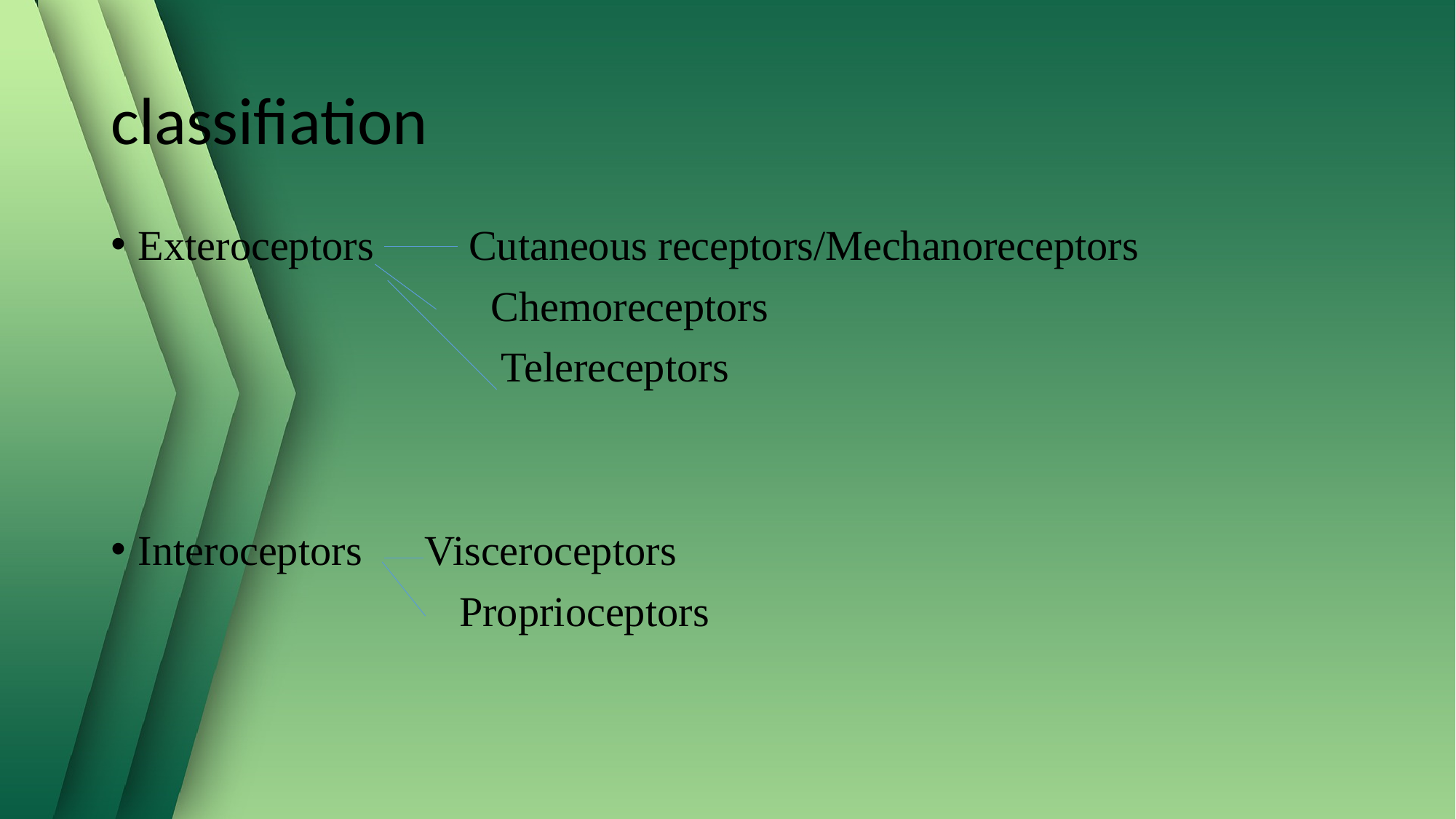

# classifiation
Exteroceptors         Cutaneous receptors/Mechanoreceptors
                                    Chemoreceptors
                                     Telereceptors

Interoceptors      Visceroceptors
                                 Proprioceptors